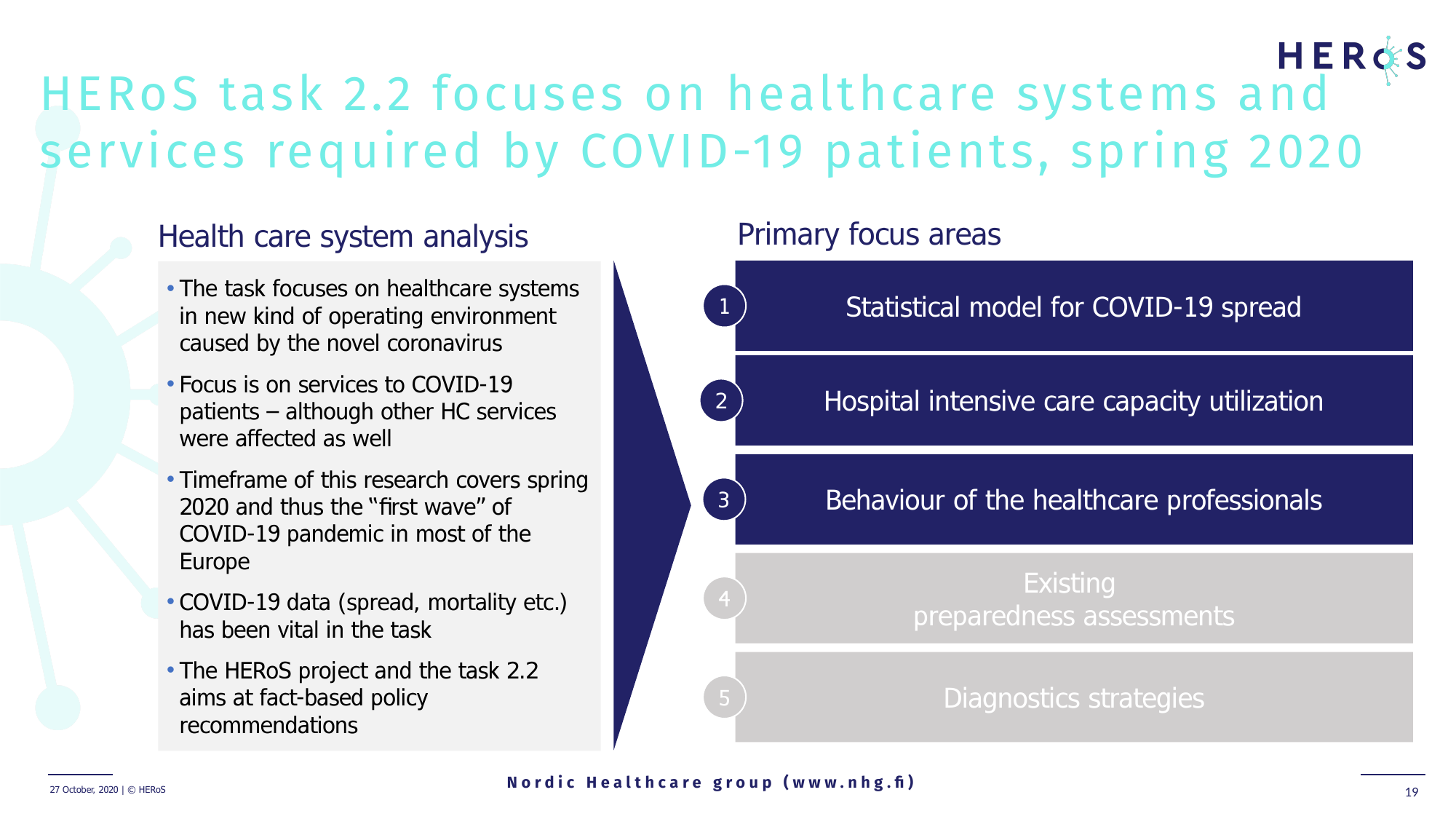

HERoS task 2.2 focuses on healthcare systems and services required by COVID-19 patients, spring 2020

Health care system analysis
 Primary focus areas
Statistical model for COVID-19 spread
The task focuses on healthcare systems in new kind of operating environment caused by the novel coronavirus
Focus is on services to COVID-19 patients – although other HC services were affected as well
Timeframe of this research covers spring 2020 and thus the “first wave” of COVID-19 pandemic in most of the Europe
COVID-19 data (spread, mortality etc.) has been vital in the task
The HERoS project and the task 2.2 aims at fact-based policy recommendations
1
Hospital intensive care capacity utilization
2
Behaviour of the healthcare professionals

3
Existing
preparedness assessments
4
Diagnostics strategies
5
Nordic Healthcare group (www.nhg.fi)